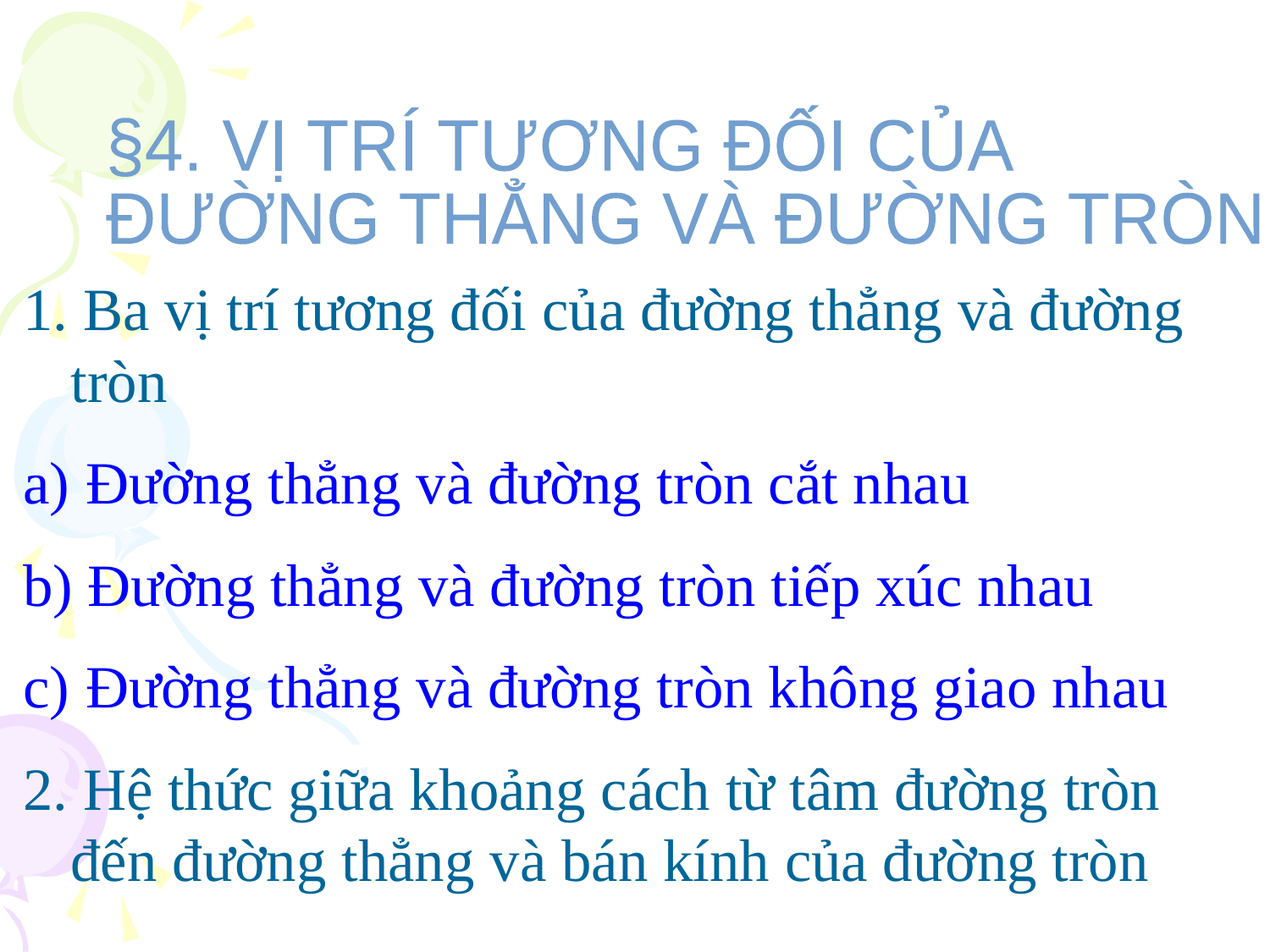

§4. VỊ TRÍ TƯƠNG ĐỐI CỦA
ĐƯỜNG THẲNG VÀ ĐƯỜNG TRÒN

1. Ba vị trí tương đối của đường thẳng và đường tròn
 Đường thẳng và đường tròn cắt nhau
 Đường thẳng và đường tròn tiếp xúc nhau
 Đường thẳng và đường tròn không giao nhau
2. Hệ thức giữa khoảng cách từ tâm đường tròn đến đường thẳng và bán kính của đường tròn